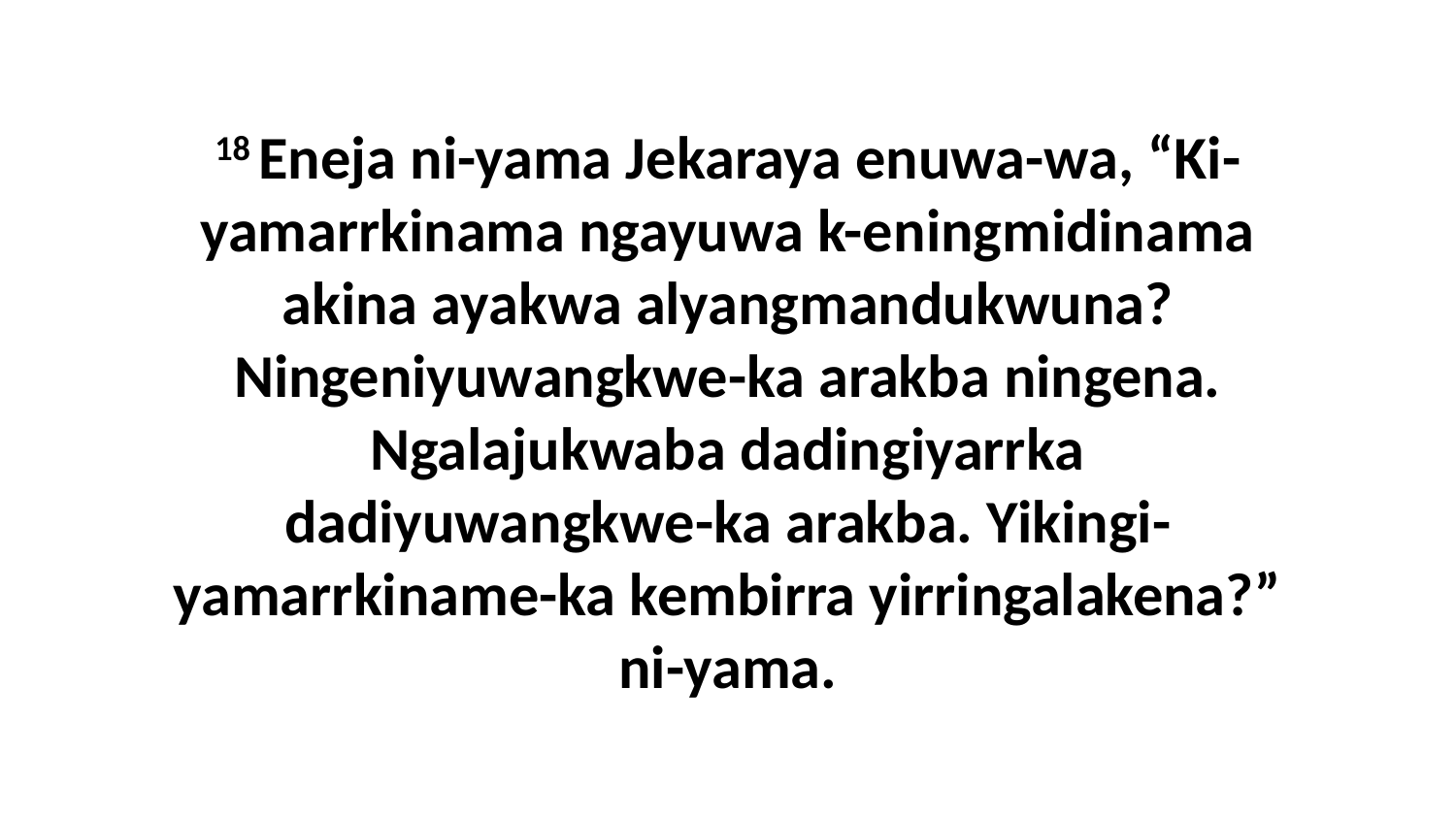

18 Eneja ni-yama Jekaraya enuwa-wa, “Ki-yamarrkinama ngayuwa k-eningmidinama akina ayakwa alyangmandukwuna? Ningeniyuwangkwe-ka arakba ningena. Ngalajukwaba dadingiyarrka dadiyuwangkwe-ka arakba. Yikingi-yamarrkiname-ka kembirra yirringalakena?” ni-yama.